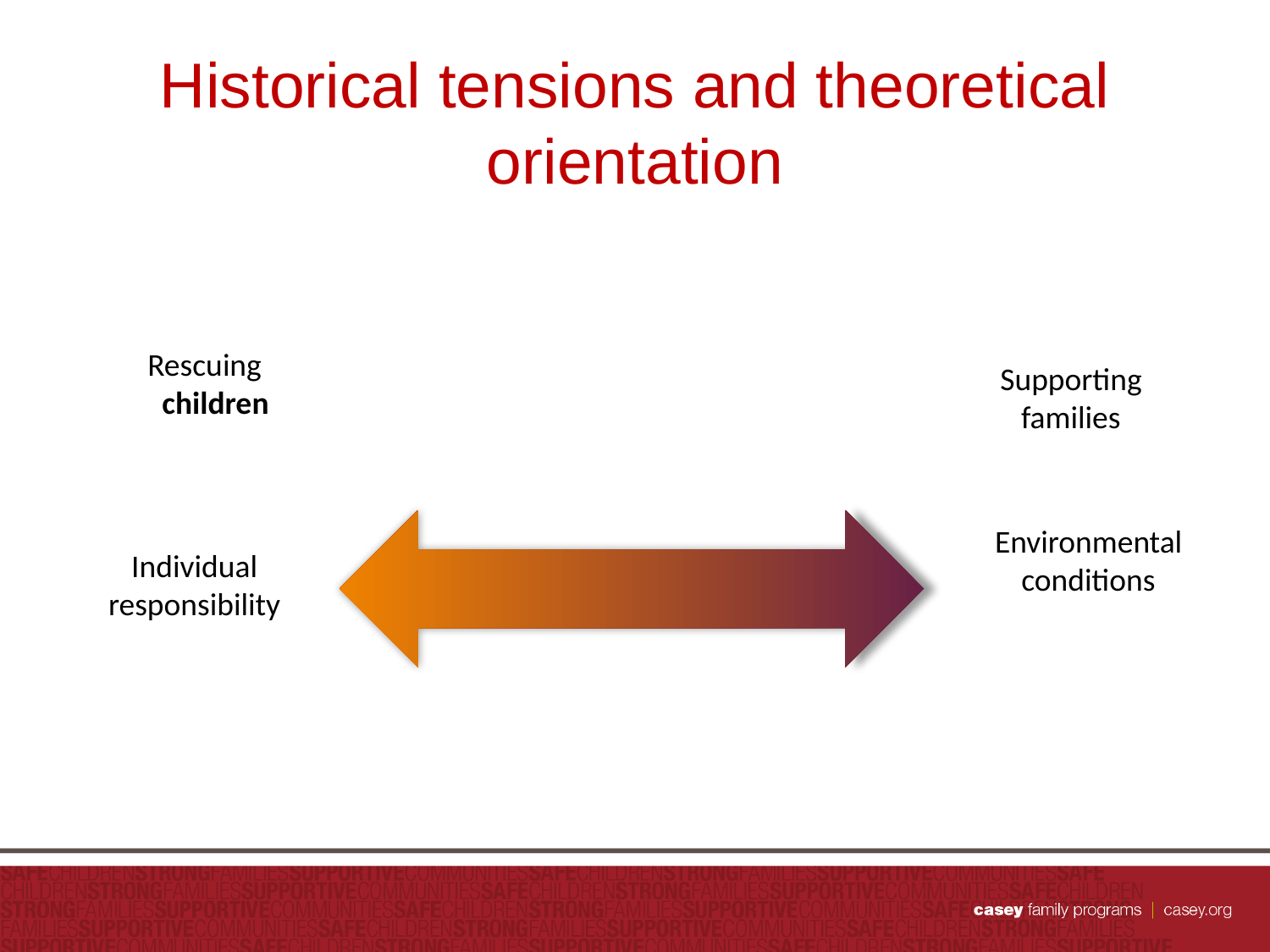

# Historical tensions and theoretical orientation

Rescuing
children
Supporting families

Environmental conditions
Individual responsibility